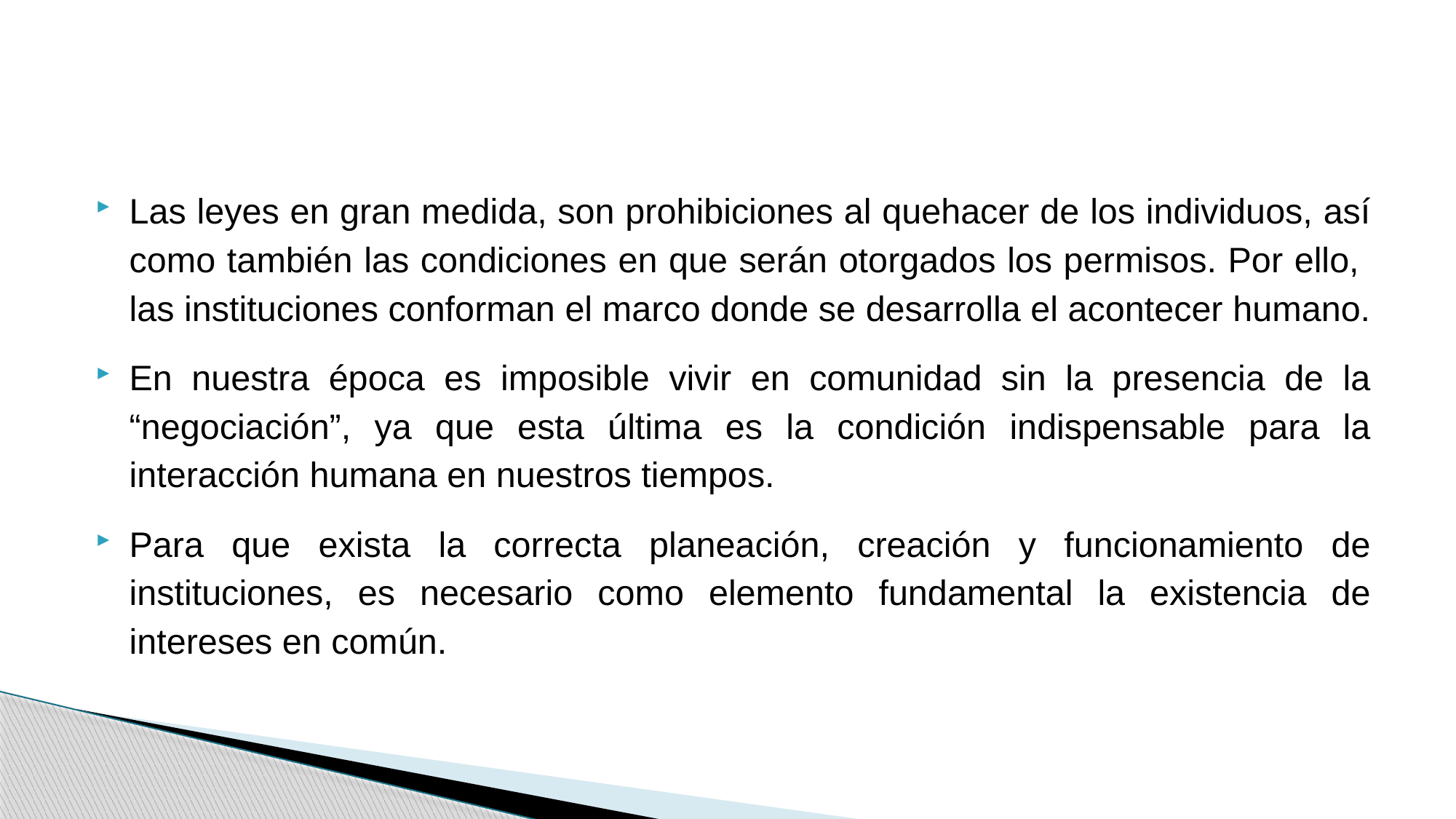

#
Las leyes en gran medida, son prohibiciones al quehacer de los individuos, así como también las condiciones en que serán otorgados los permisos. Por ello,  las instituciones conforman el marco donde se desarrolla el acontecer humano.
En nuestra época es imposible vivir en comunidad sin la presencia de la “negociación”, ya que esta última es la condición indispensable para la interacción humana en nuestros tiempos.
Para que exista la correcta planeación, creación y funcionamiento de instituciones, es necesario como elemento fundamental la existencia de intereses en común.